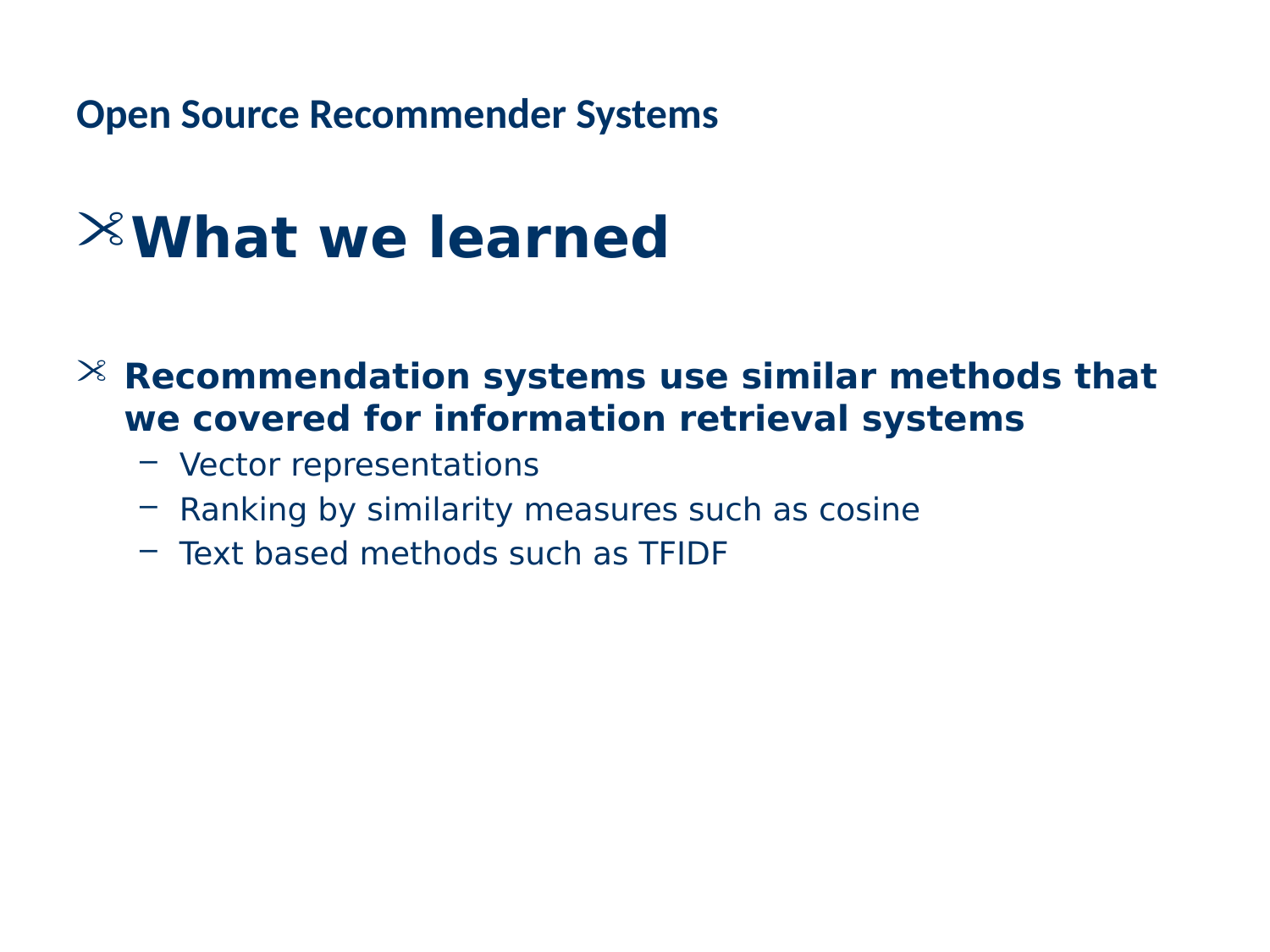

# Open Source Recommender Systems
What we learned

Recommendation systems use similar methods that we covered for information retrieval systems
Vector representations
Ranking by similarity measures such as cosine
Text based methods such as TFIDF